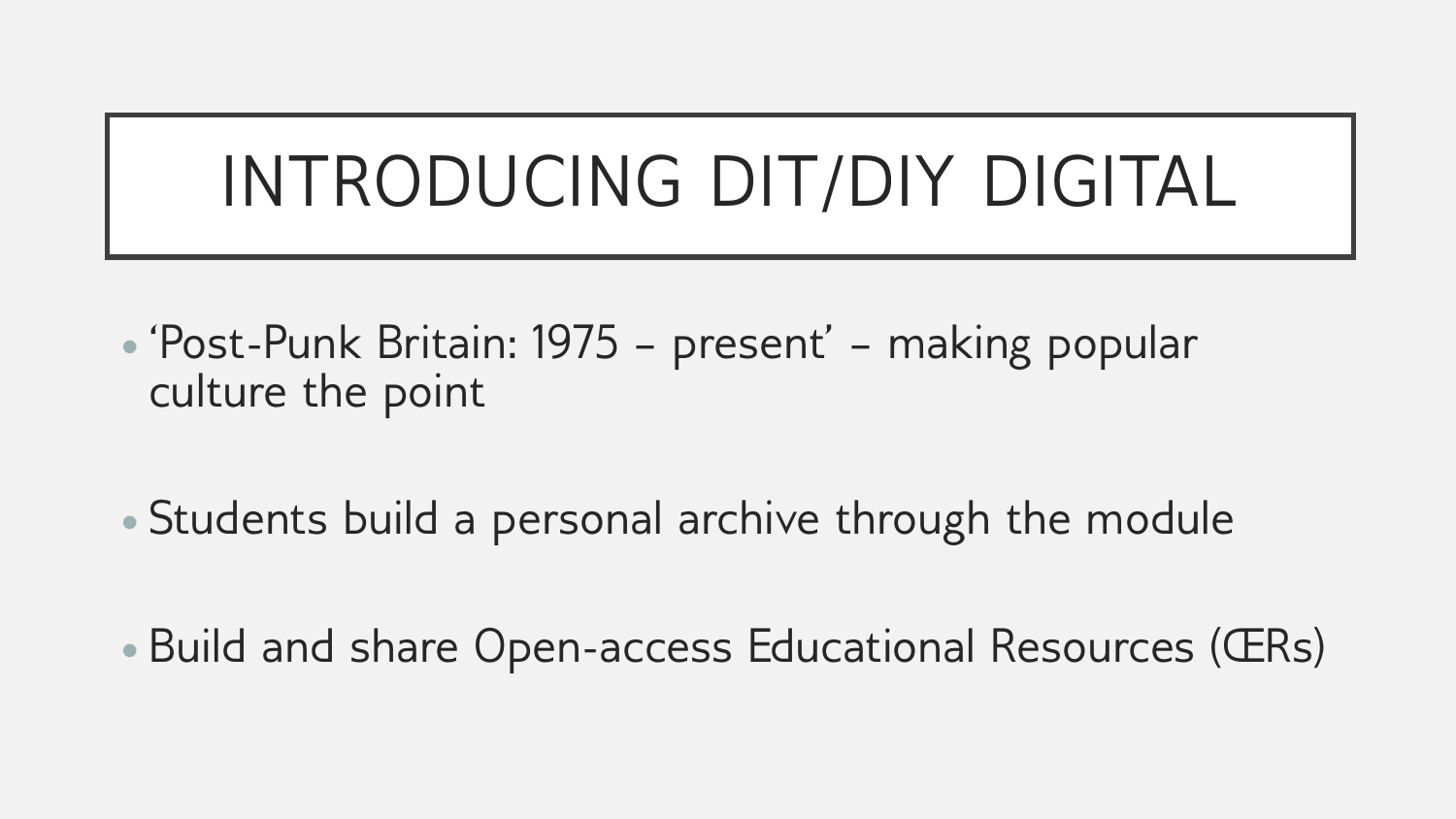

# Introducing DiT/diy digital
‘Post-Punk Britain: 1975 – present’ – making popular culture the point

Students build a personal archive through the module

Build and share Open-access Educational Resources (OERs)